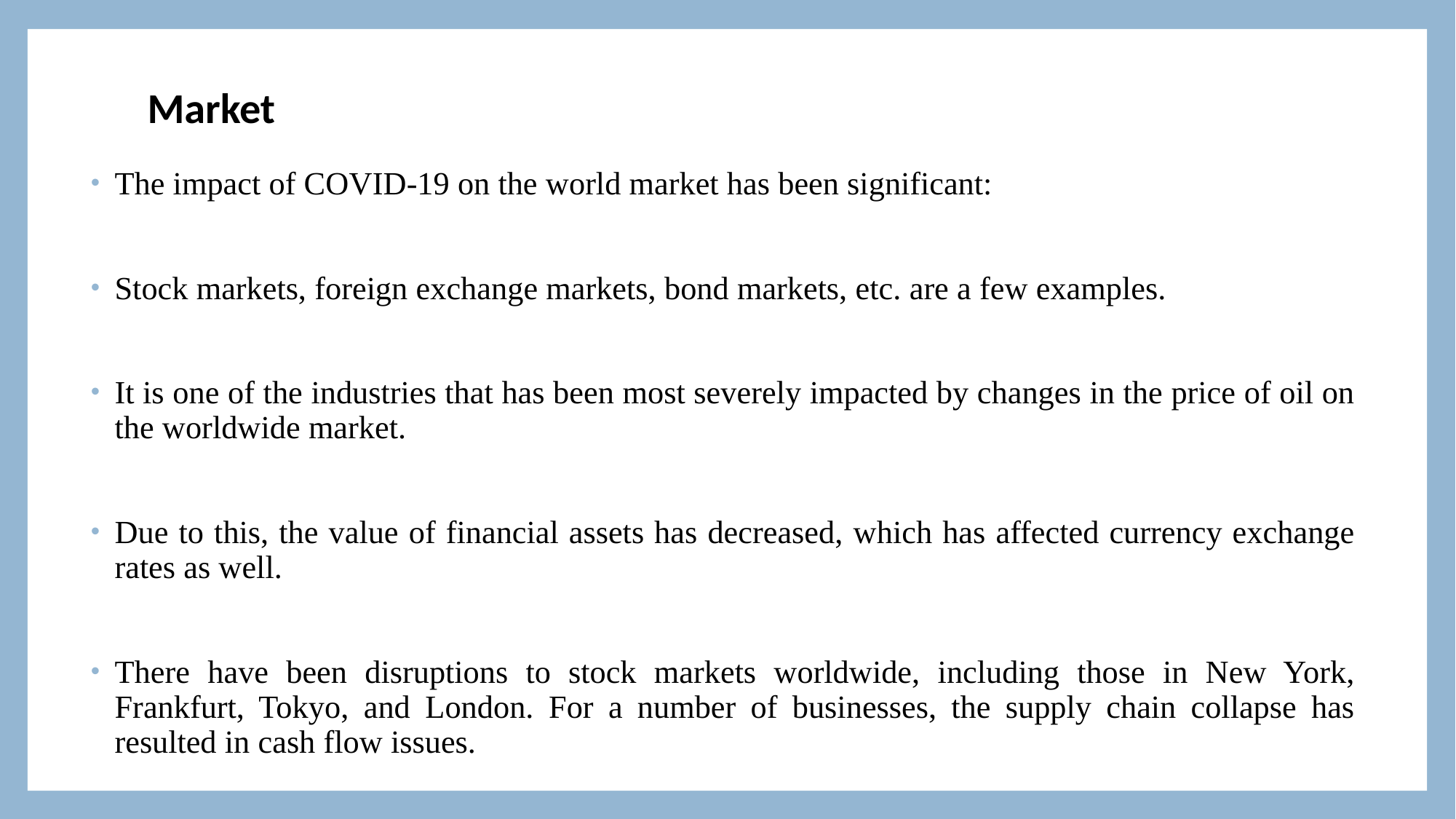

# Market
The impact of COVID-19 on the world market has been significant:

Stock markets, foreign exchange markets, bond markets, etc. are a few examples.

It is one of the industries that has been most severely impacted by changes in the price of oil on the worldwide market.

Due to this, the value of financial assets has decreased, which has affected currency exchange rates as well.

There have been disruptions to stock markets worldwide, including those in New York, Frankfurt, Tokyo, and London. For a number of businesses, the supply chain collapse has resulted in cash flow issues.